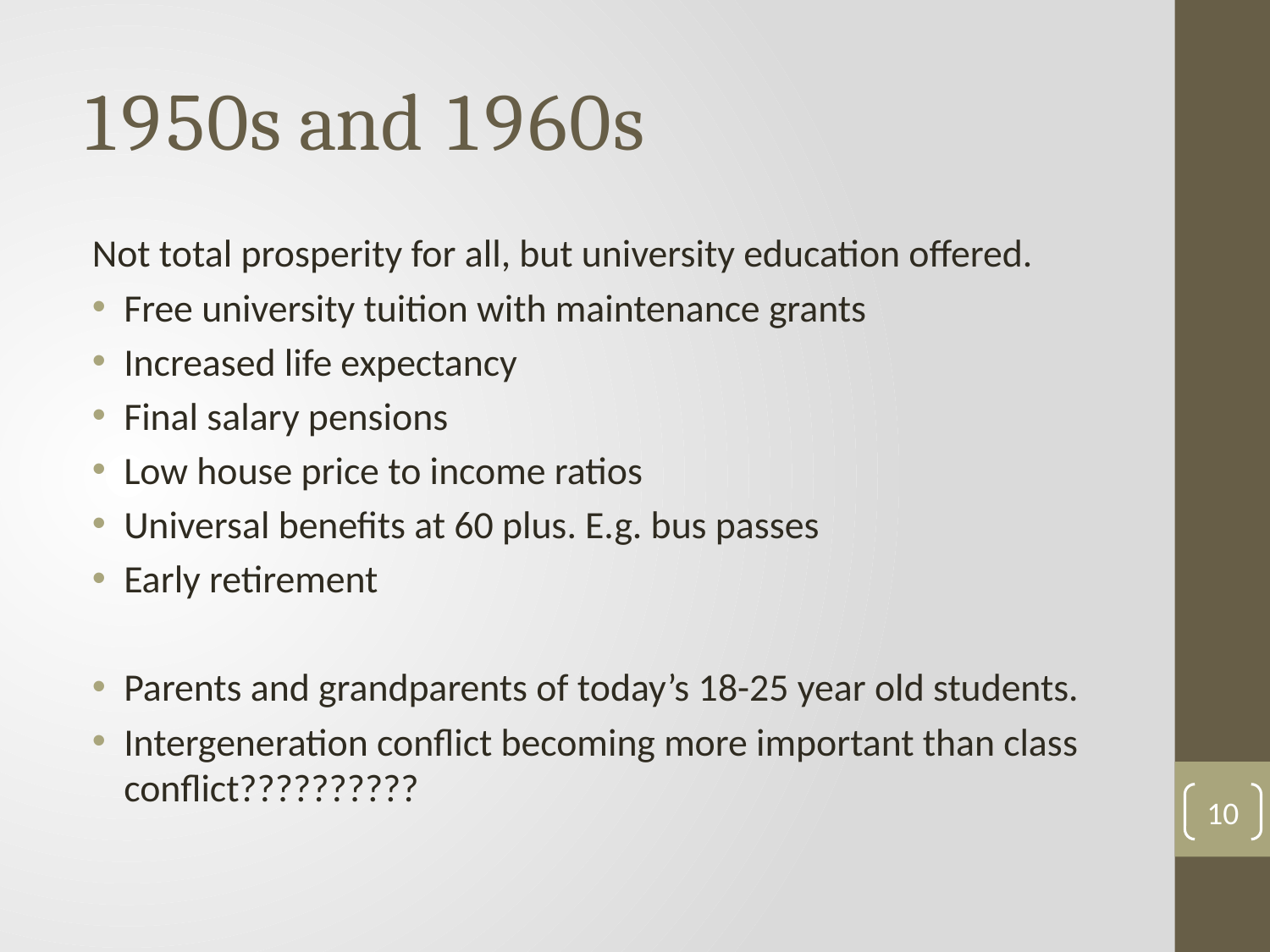

# 1950s and 1960s
Not total prosperity for all, but university education offered.
Free university tuition with maintenance grants
Increased life expectancy
Final salary pensions
Low house price to income ratios
Universal benefits at 60 plus. E.g. bus passes
Early retirement

Parents and grandparents of today’s 18-25 year old students.
Intergeneration conflict becoming more important than class conflict??????????
10